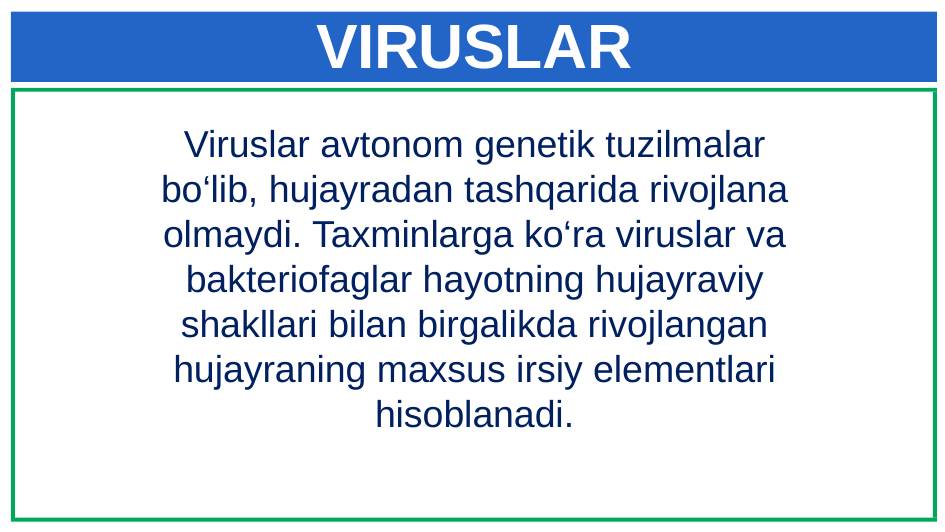

# VIRUSLAR
Viruslar avtonom genetik tuzilmalar bo‘lib, hujayradan tashqarida rivojlana olmaydi. Taxminlarga ko‘ra viruslar va bakteriofaglar hayotning hujayraviy shakllari bilan birgalikda rivojlangan hujayraning maxsus irsiy elementlari hisoblanadi.